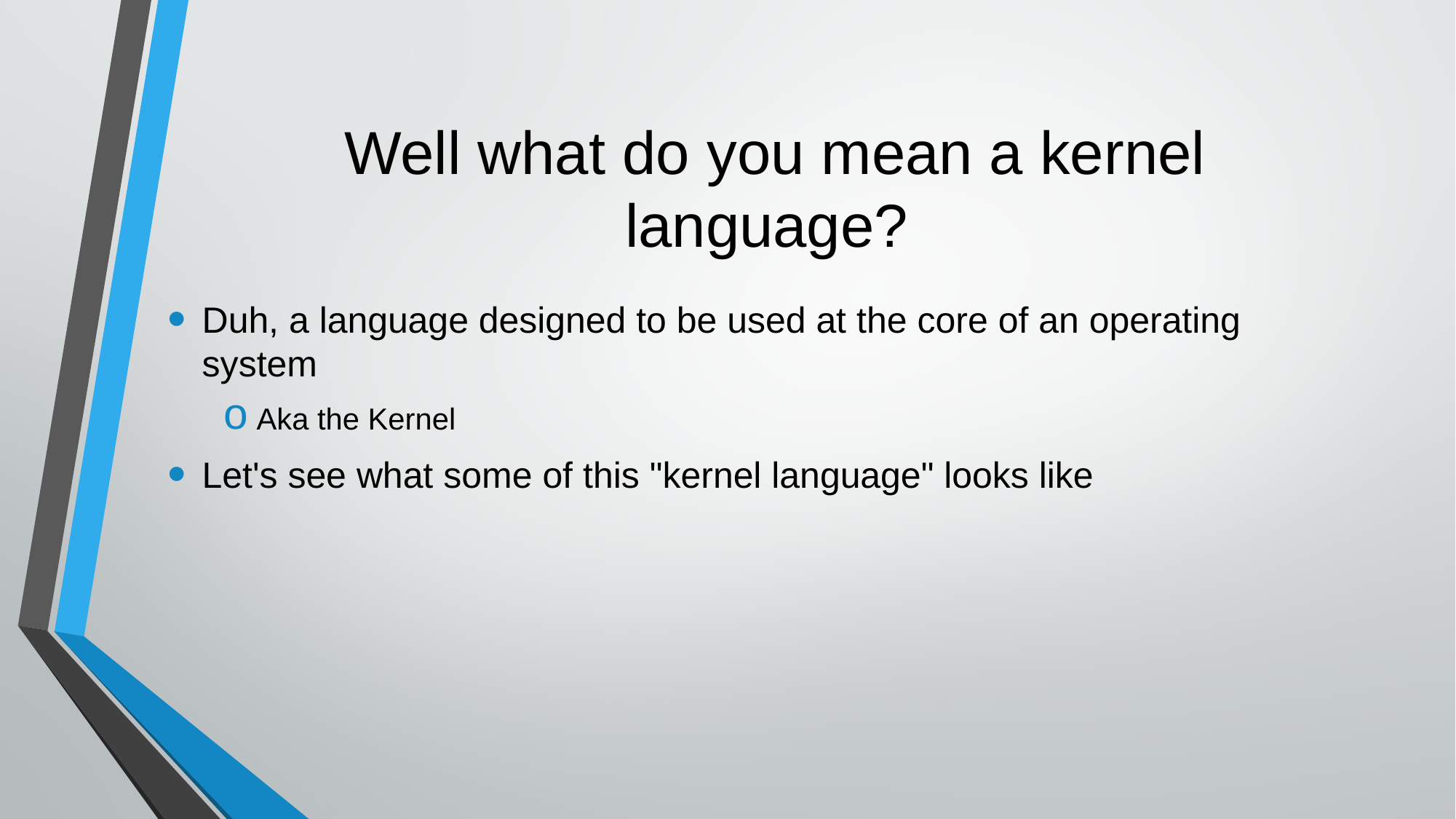

# Well what do you mean a kernel language?
Duh, a language designed to be used at the core of an operating system
Aka the Kernel
Let's see what some of this "kernel language" looks like